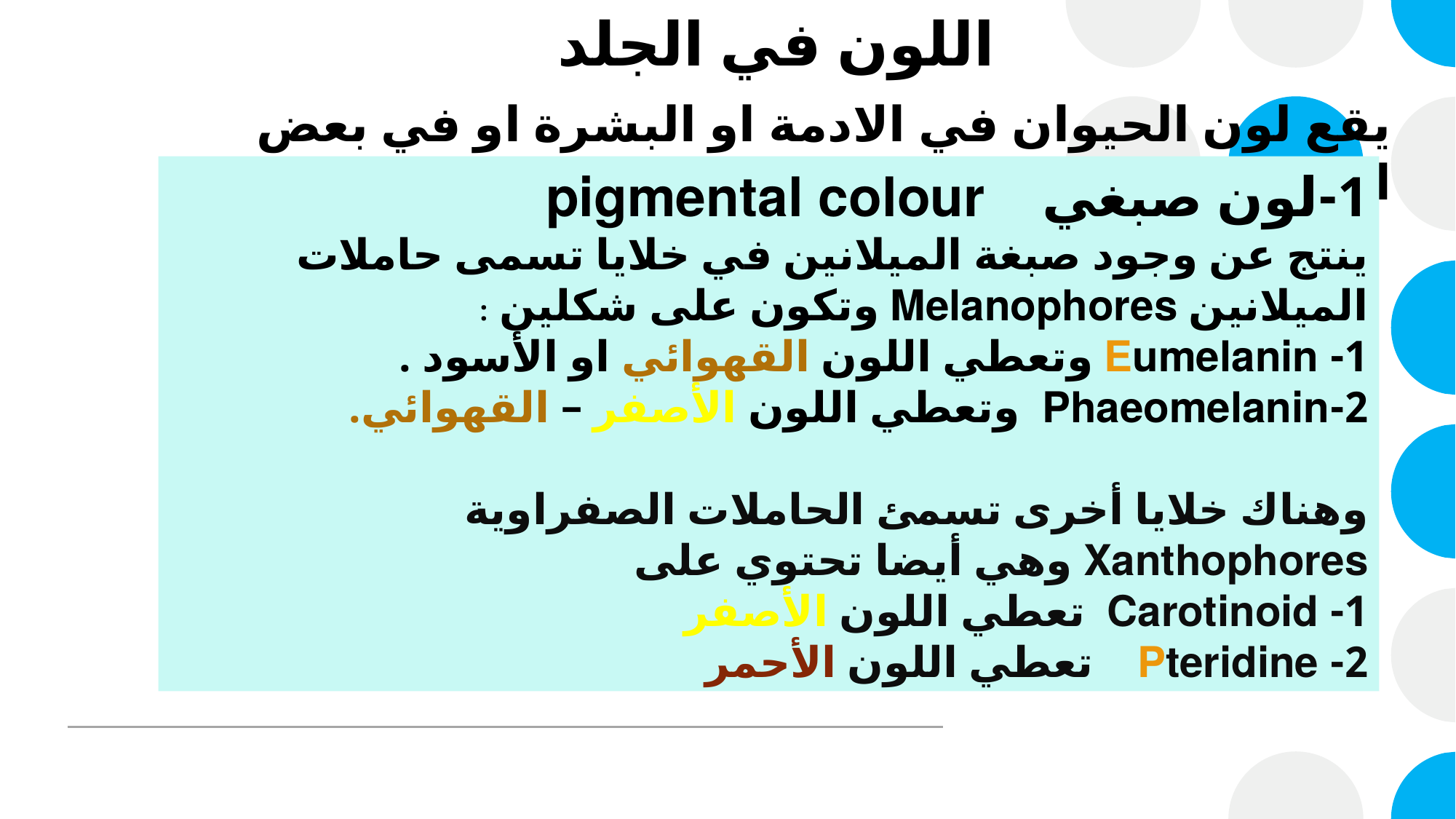

# اللون في الجلد
يقع لون الحيوان في الادمة او البشرة او في بعض التحورات البشروية

1-لون صبغي    pigmental colour
ينتج عن وجود صبغة الميلانين في خلايا تسمى حاملات الميلانين Melanophores وتكون على شكلين :
1- Eumelanin وتعطي اللون القهوائي او الأسود .
2-Phaeomelanin  وتعطي اللون الأصفر – القهوائي.

وهناك خلايا أخرى تسمئ الحاملات الصفراوية Xanthophores وهي أيضا تحتوي على
1- Carotinoid  تعطي اللون الأصفر
2- Pteridine    تعطي اللون الأحمر